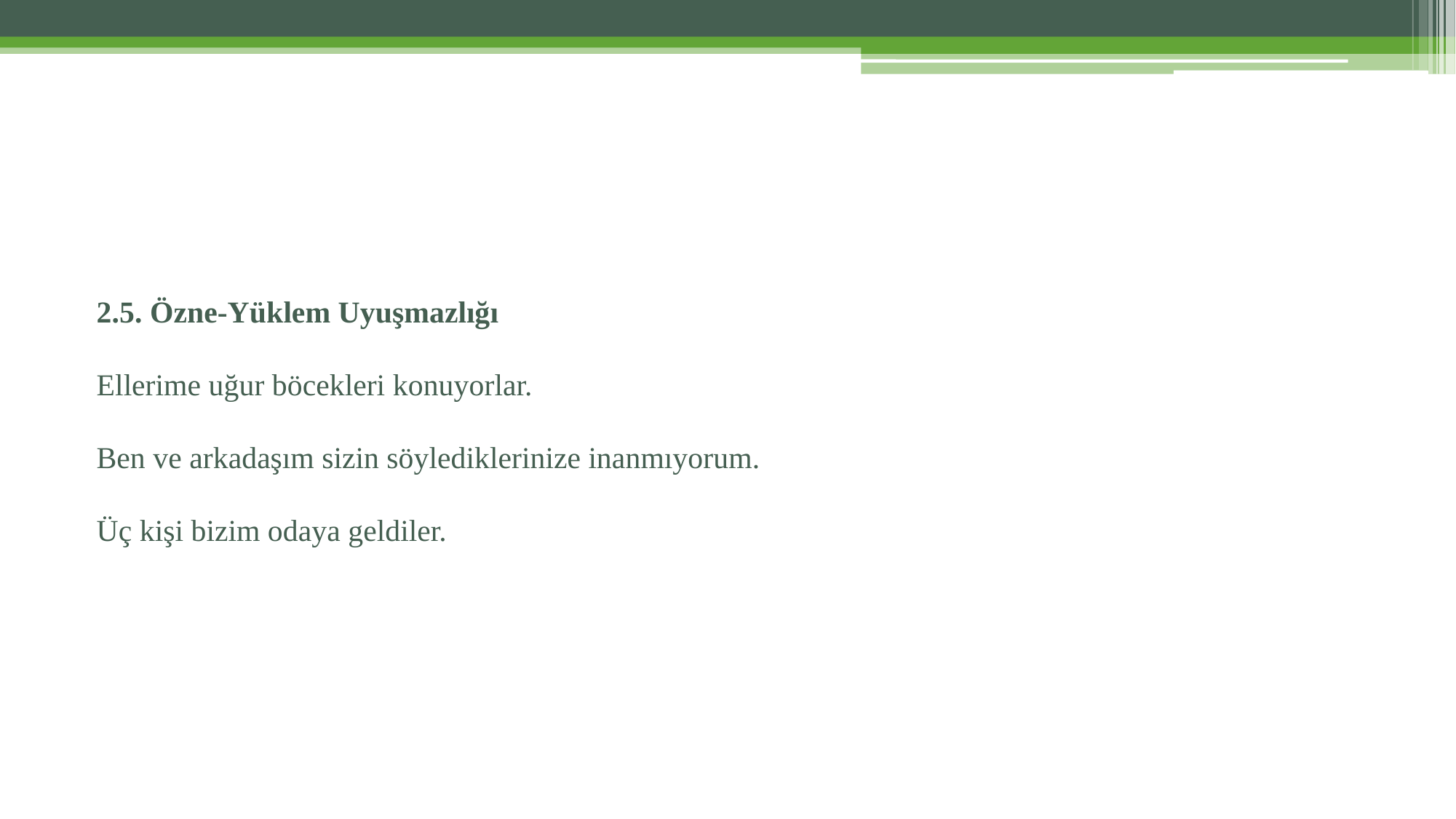

2.5. Özne-Yüklem Uyuşmazlığı
Ellerime uğur böcekleri konuyorlar.
Ben ve arkadaşım sizin söylediklerinize inanmıyorum.
Üç kişi bizim odaya geldiler.